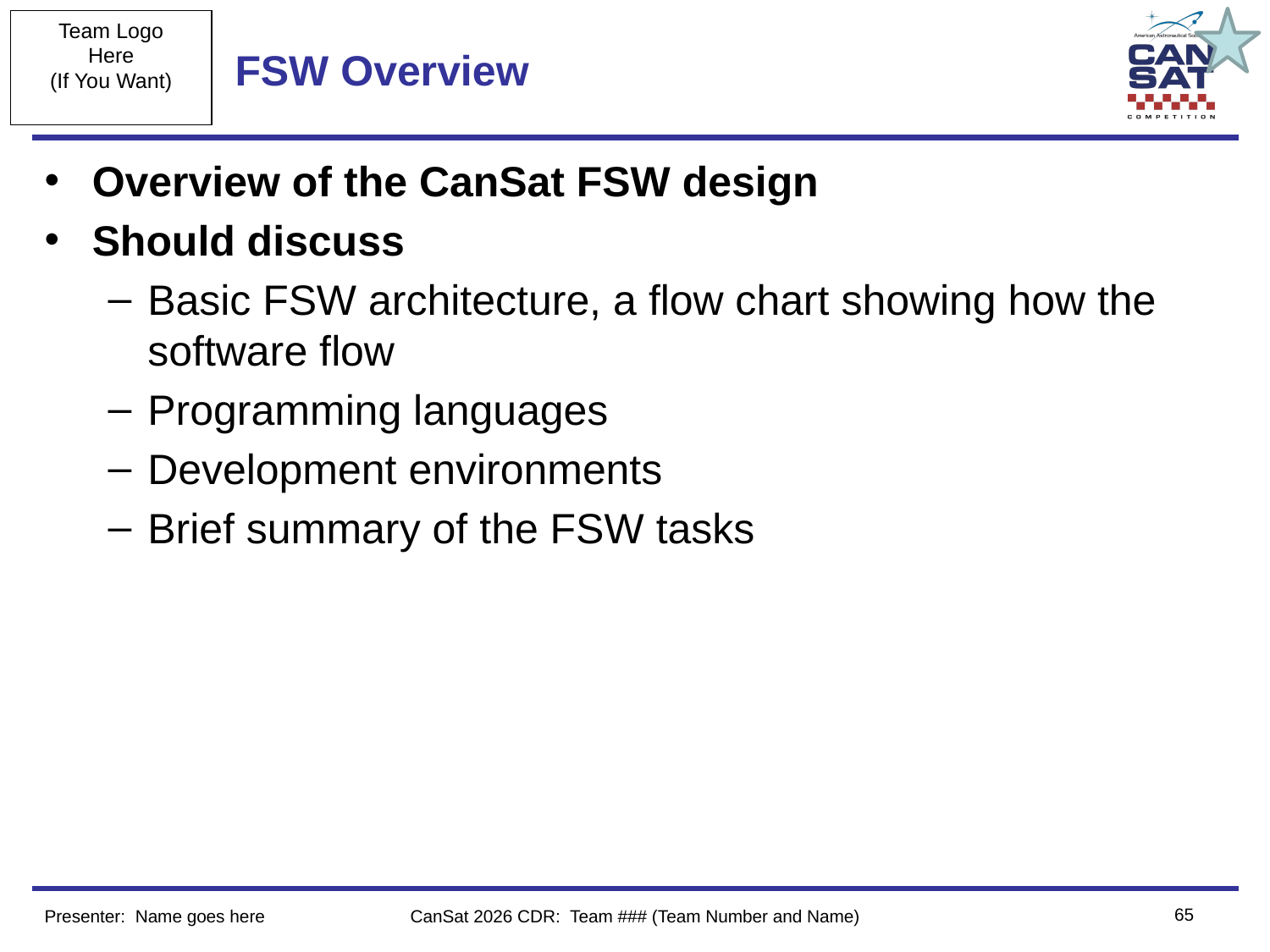

# FSW Overview
Overview of the CanSat FSW design
Should discuss
Basic FSW architecture, a flow chart showing how the software flow
Programming languages
Development environments
Brief summary of the FSW tasks

65
Presenter:  Name goes here
CanSat 2026 CDR:  Team ### (Team Number and Name)